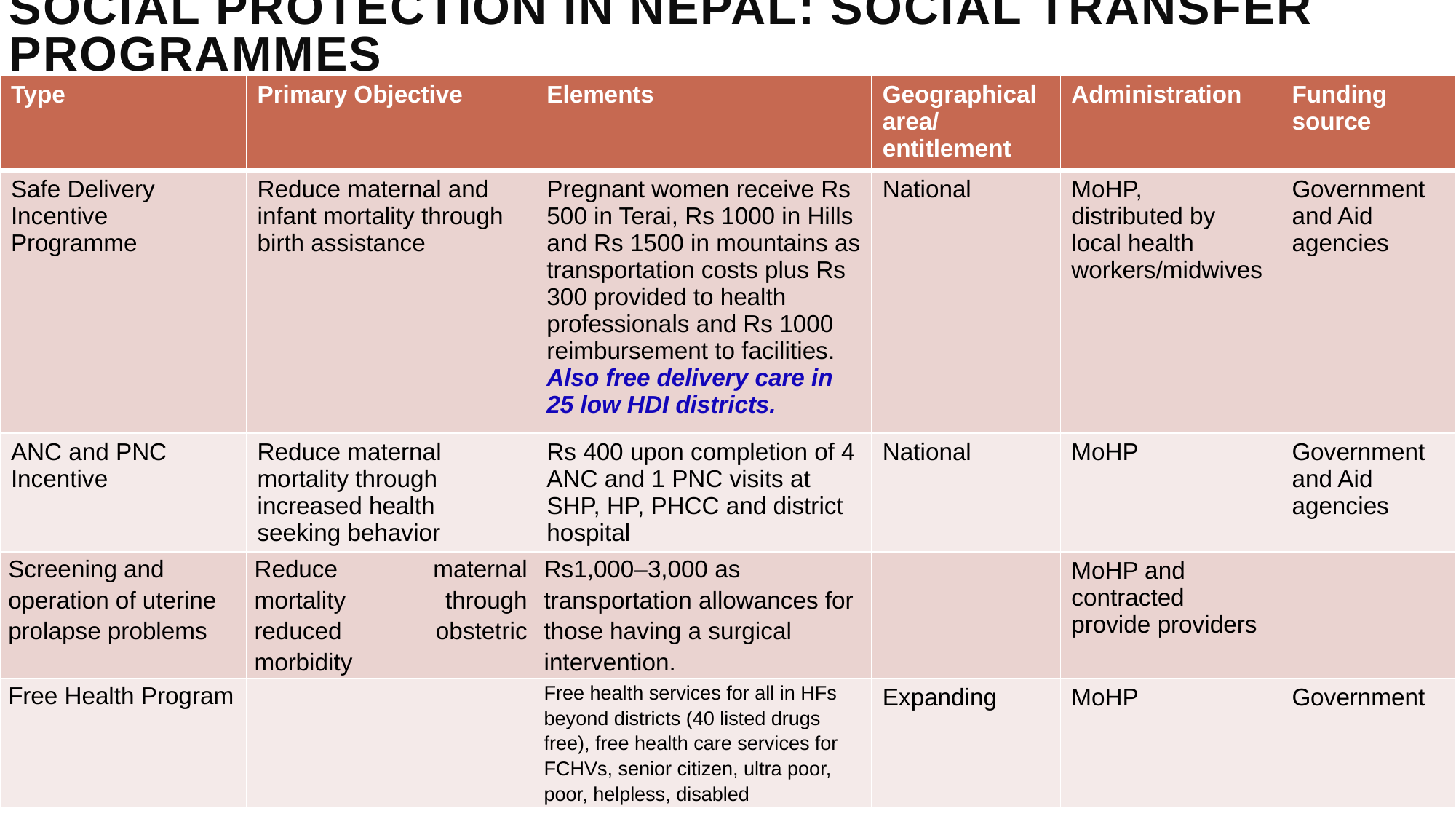

# Social protection in Nepal: social transfer programmes
| Type | Primary Objective | Elements | Geographical area/ entitlement | Administration | Funding source |
| --- | --- | --- | --- | --- | --- |
| Safe Delivery Incentive Programme | Reduce maternal and infant mortality through birth assistance | Pregnant women receive Rs 500 in Terai, Rs 1000 in Hills and Rs 1500 in mountains as transportation costs plus Rs 300 provided to health professionals and Rs 1000 reimbursement to facilities. Also free delivery care in 25 low HDI districts. | National | MoHP, distributed by local health workers/midwives | Government and Aid agencies |
| ANC and PNC Incentive | Reduce maternal mortality through increased health seeking behavior | Rs 400 upon completion of 4 ANC and 1 PNC visits at SHP, HP, PHCC and district hospital | National | MoHP | Government and Aid agencies |
| Screening and operation of uterine prolapse problems | Reduce maternal mortality through reduced obstetric morbidity | Rs1,000–3,000 as transportation allowances for those having a surgical intervention. |  | MoHP and contracted provide providers |  |
| Free Health Program |  | Free health services for all in HFs beyond districts (40 listed drugs free), free health care services for FCHVs, senior citizen, ultra poor, poor, helpless, disabled | Expanding | MoHP | Government |